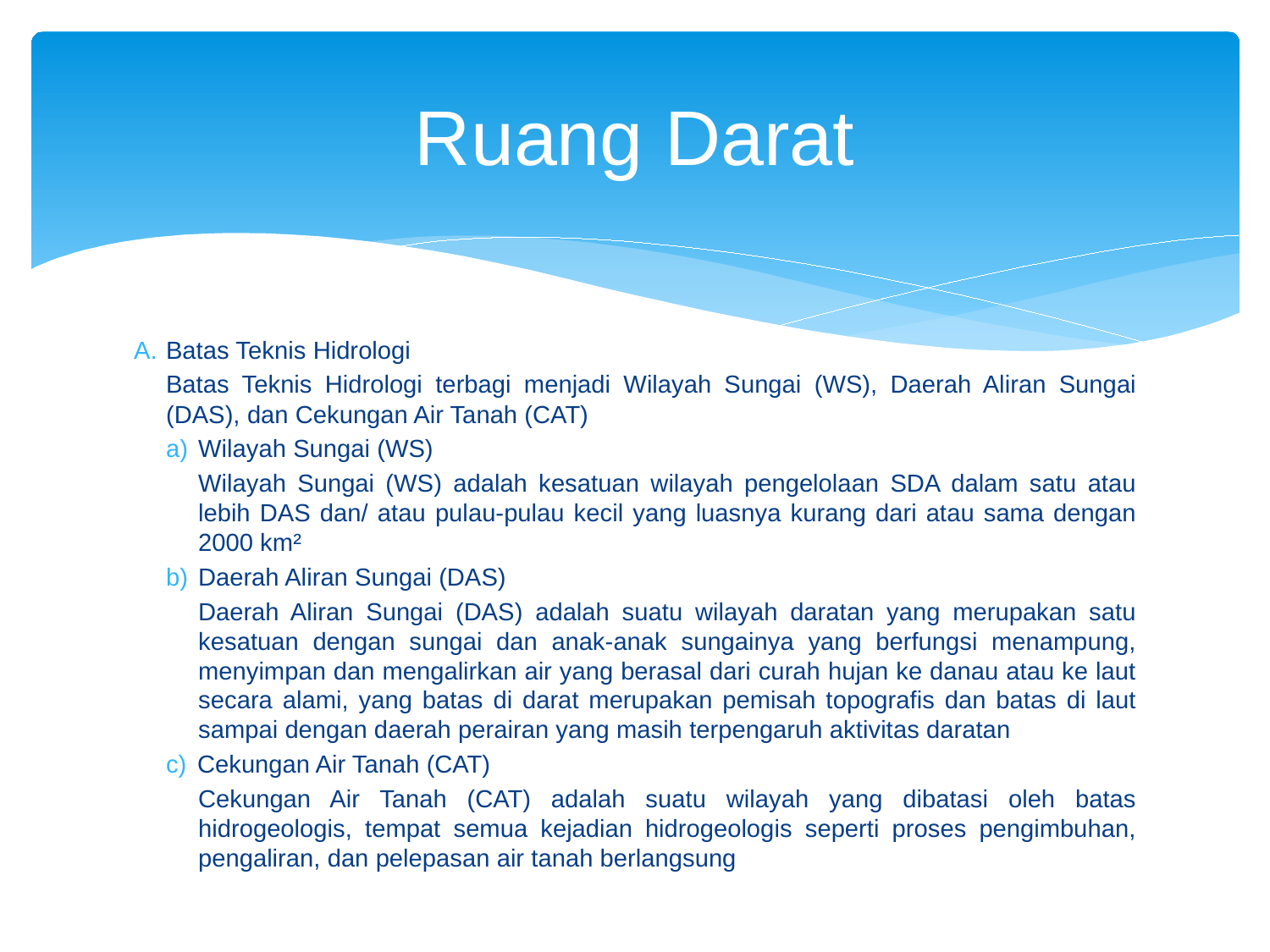

# Ruang Darat
Batas Teknis Hidrologi
Batas Teknis Hidrologi terbagi menjadi Wilayah Sungai (WS), Daerah Aliran Sungai (DAS), dan Cekungan Air Tanah (CAT)
Wilayah Sungai (WS)
Wilayah Sungai (WS) adalah kesatuan wilayah pengelolaan SDA dalam satu atau lebih DAS dan/ atau pulau-pulau kecil yang luasnya kurang dari atau sama dengan 2000 km²
Daerah Aliran Sungai (DAS)
Daerah Aliran Sungai (DAS) adalah suatu wilayah daratan yang merupakan satu kesatuan dengan sungai dan anak-anak sungainya yang berfungsi menampung, menyimpan dan mengalirkan air yang berasal dari curah hujan ke danau atau ke laut secara alami, yang batas di darat merupakan pemisah topografis dan batas di laut sampai dengan daerah perairan yang masih terpengaruh aktivitas daratan
Cekungan Air Tanah (CAT)
Cekungan Air Tanah (CAT) adalah suatu wilayah yang dibatasi oleh batas hidrogeologis, tempat semua kejadian hidrogeologis seperti proses pengimbuhan, pengaliran, dan pelepasan air tanah berlangsung